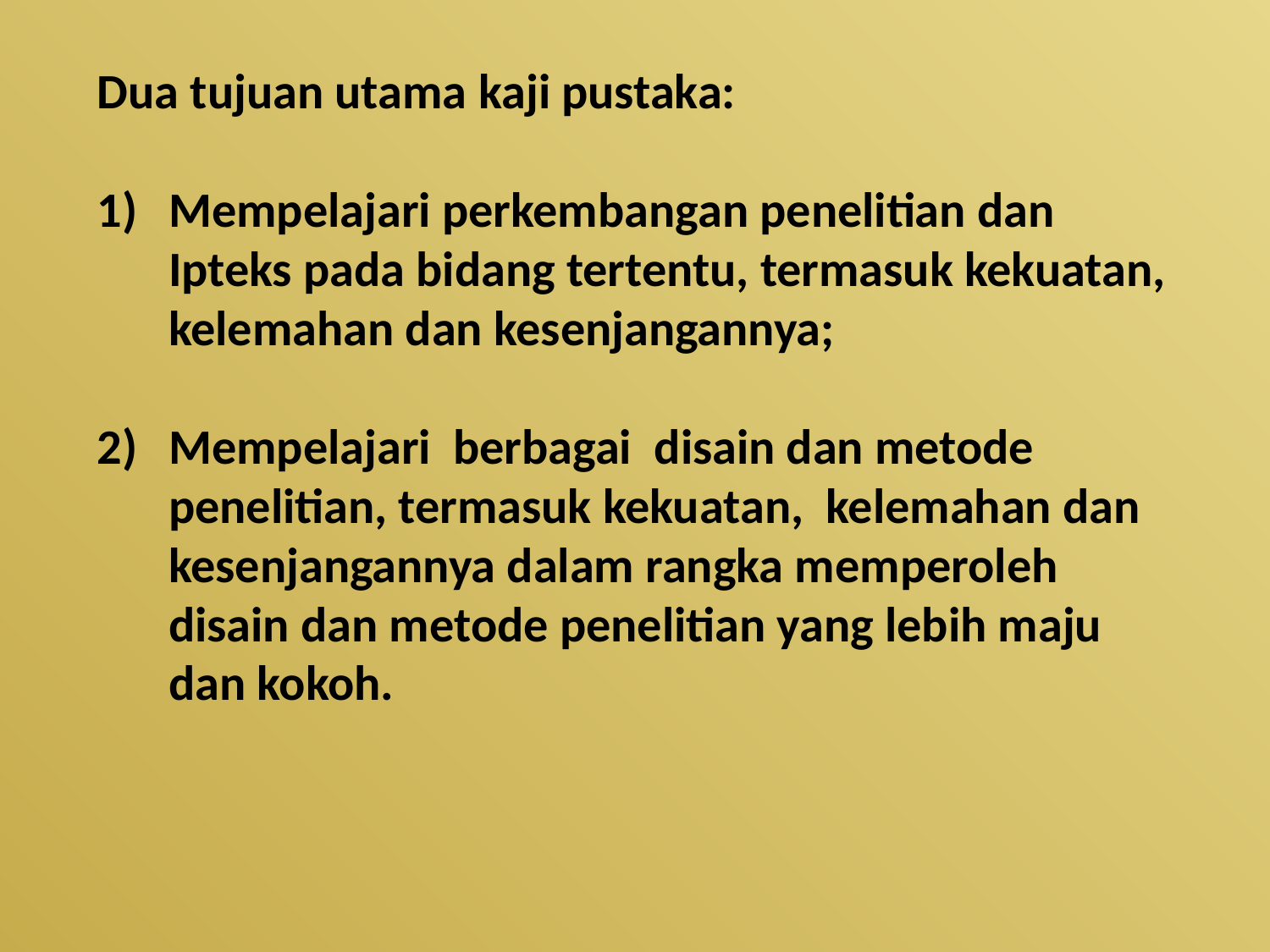

Dua tujuan utama kaji pustaka:

Mempelajari perkembangan penelitian dan Ipteks pada bidang tertentu, termasuk kekuatan,  kelemahan dan kesenjangannya;

Mempelajari  berbagai  disain dan metode penelitian, termasuk kekuatan,  kelemahan dan kesenjangannya dalam rangka memperoleh disain dan metode penelitian yang lebih maju dan kokoh.